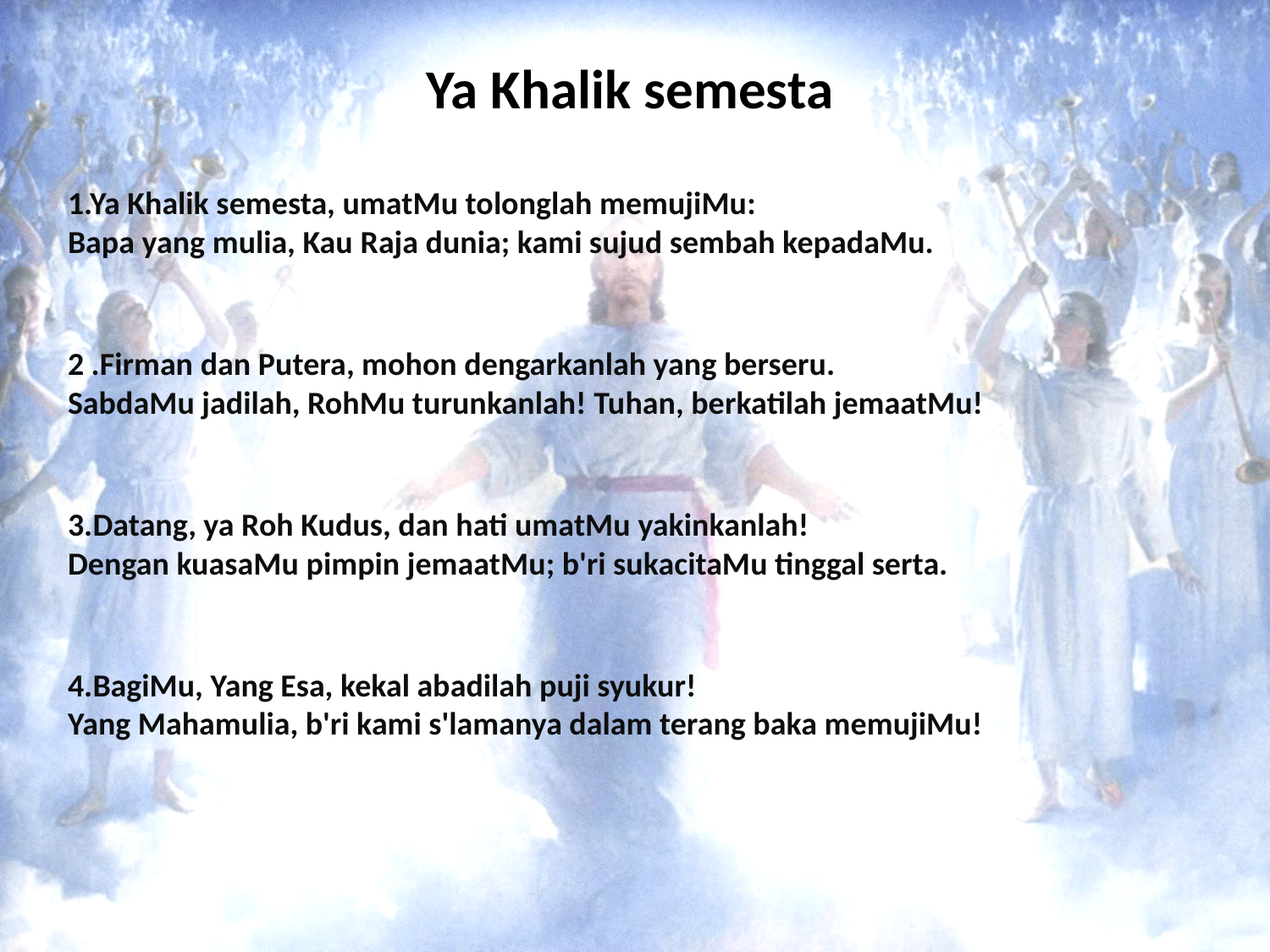

# Ya Khalik semesta
1.Ya Khalik semesta, umatMu tolonglah memujiMu:
Bapa yang mulia, Kau Raja dunia; kami sujud sembah kepadaMu.
2 .Firman dan Putera, mohon dengarkanlah yang berseru.
SabdaMu jadilah, RohMu turunkanlah! Tuhan, berkatilah jemaatMu!
3.Datang, ya Roh Kudus, dan hati umatMu yakinkanlah!
Dengan kuasaMu pimpin jemaatMu; b'ri sukacitaMu tinggal serta.
4.BagiMu, Yang Esa, kekal abadilah puji syukur!
Yang Mahamulia, b'ri kami s'lamanya dalam terang baka memujiMu!